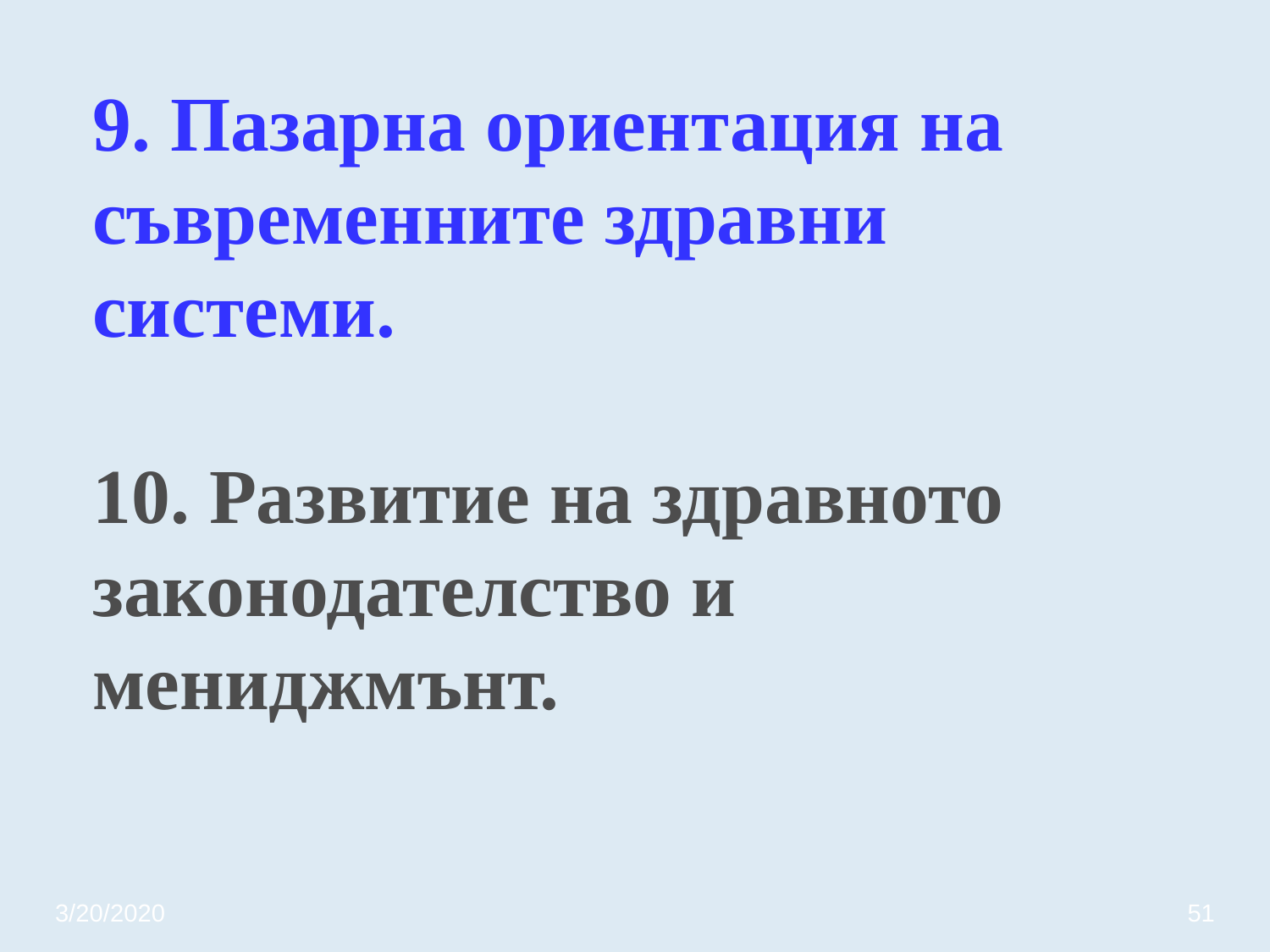

# 9. Пазарна ориентация на съвременните здравни системи. 10. Развитие на здравното законодателство и мениджмънт.
3/20/2020
51